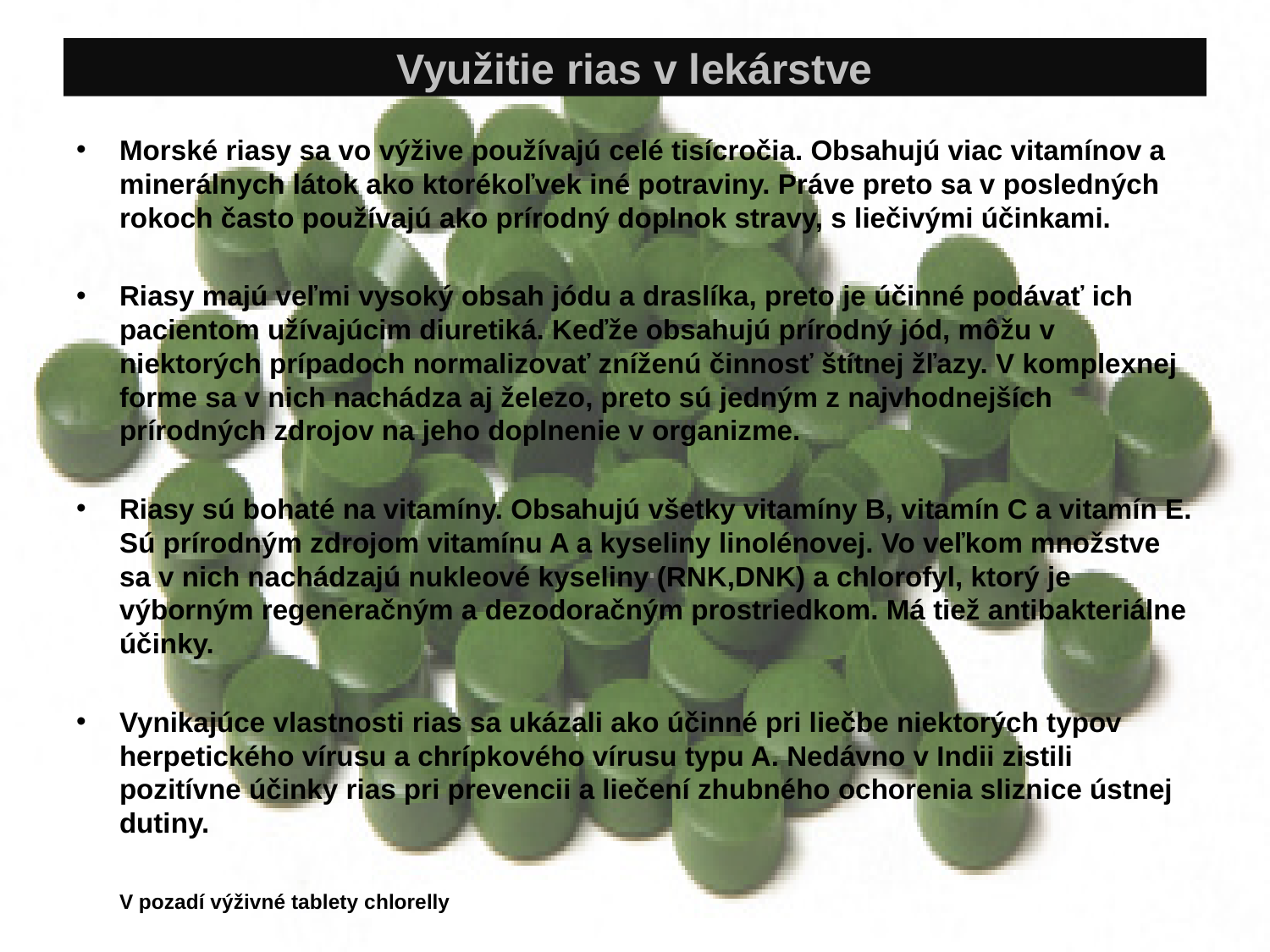

# Využitie rias v lekárstve
Morské riasy sa vo výžive používajú celé tisícročia. Obsahujú viac vitamínov a minerálnych látok ako ktorékoľvek iné potraviny. Práve preto sa v posledných rokoch často používajú ako prírodný doplnok stravy, s liečivými účinkami.

Riasy majú veľmi vysoký obsah jódu a draslíka, preto je účinné podávať ich pacientom užívajúcim diuretiká. Keďže obsahujú prírodný jód, môžu v niektorých prípadoch normalizovať zníženú činnosť štítnej žľazy. V komplexnej forme sa v nich nachádza aj železo, preto sú jedným z najvhodnejších prírodných zdrojov na jeho doplnenie v organizme.

Riasy sú bohaté na vitamíny. Obsahujú všetky vitamíny B, vitamín C a vitamín E. Sú prírodným zdrojom vitamínu A a kyseliny linolénovej. Vo veľkom množstve sa v nich nachádzajú nukleové kyseliny (RNK,DNK) a chlorofyl, ktorý je výborným regeneračným a dezodoračným prostriedkom. Má tiež antibakteriálne účinky.

Vynikajúce vlastnosti rias sa ukázali ako účinné pri liečbe niektorých typov herpetického vírusu a chrípkového vírusu typu A. Nedávno v Indii zistili pozitívne účinky rias pri prevencii a liečení zhubného ochorenia sliznice ústnej dutiny.
V pozadí výživné tablety chlorelly